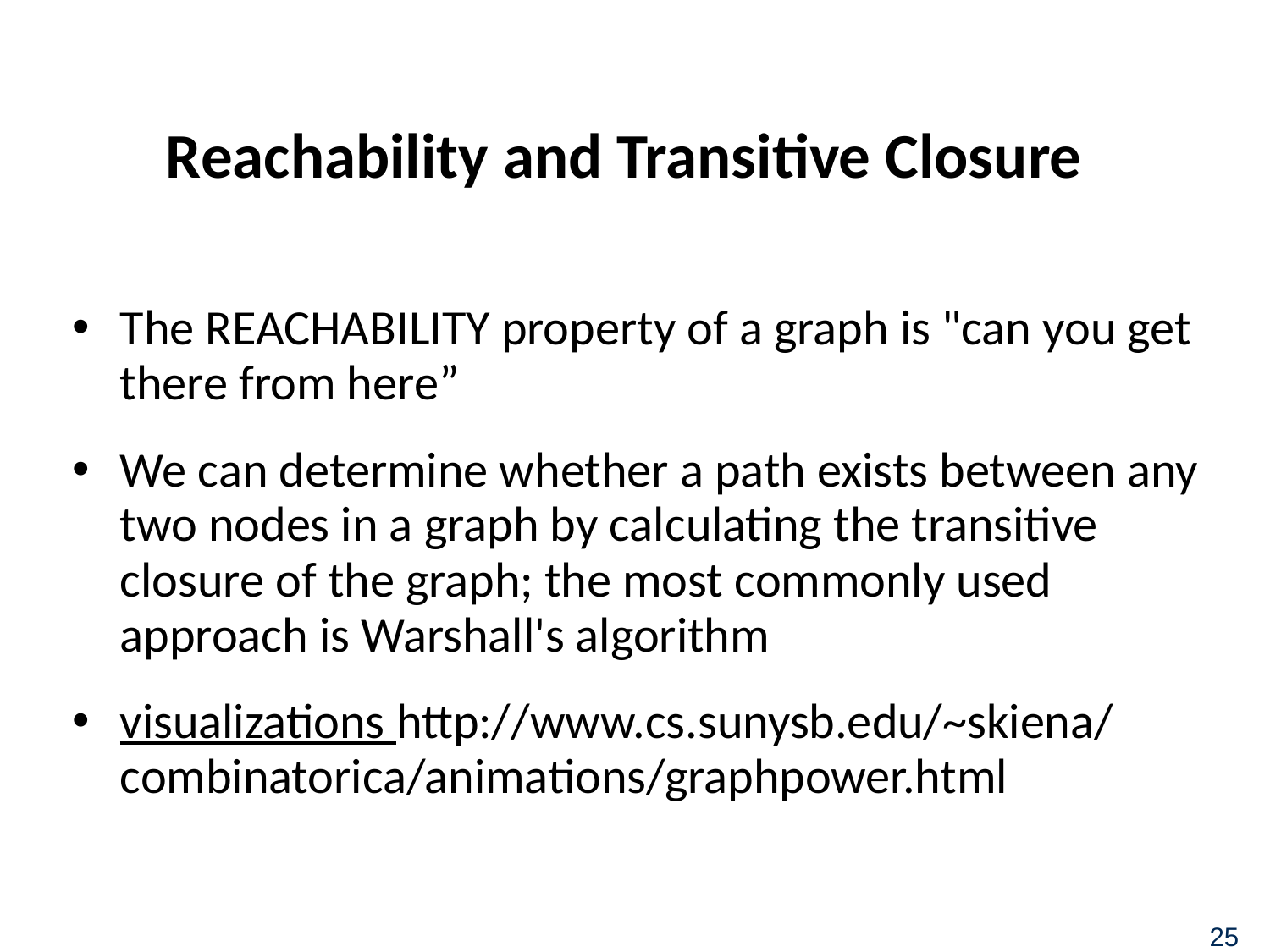

# Reachability and Transitive Closure
The REACHABILITY property of a graph is "can you get there from here”
We can determine whether a path exists between any two nodes in a graph by calculating the transitive closure of the graph; the most commonly used approach is Warshall's algorithm
visualizations http://www.cs.sunysb.edu/~skiena/combinatorica/animations/graphpower.html
25